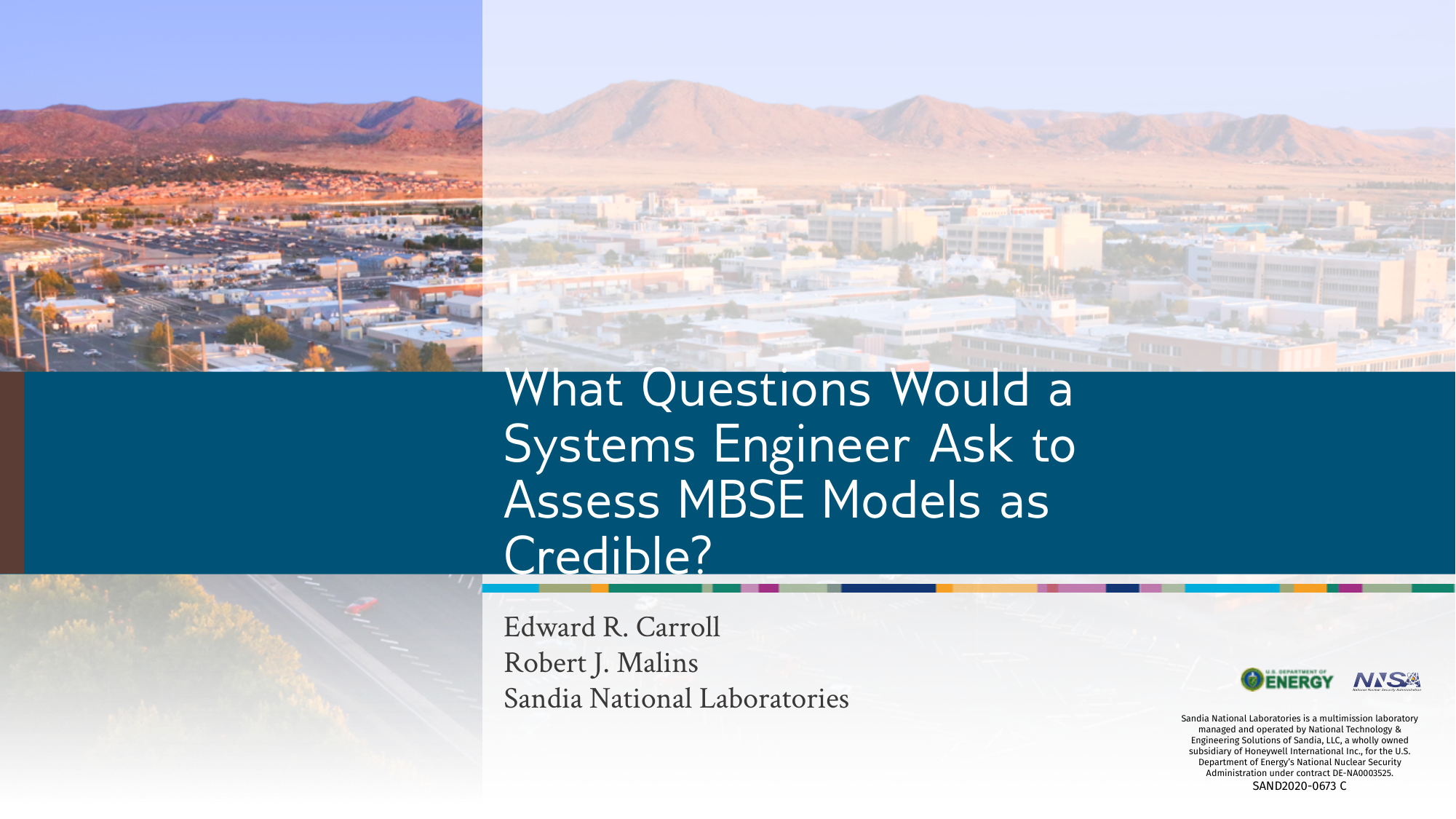

# What Questions Would a Systems Engineer Ask to Assess MBSE Models as Credible?
Edward R. Carroll
Robert J. Malins
Sandia National Laboratories

1